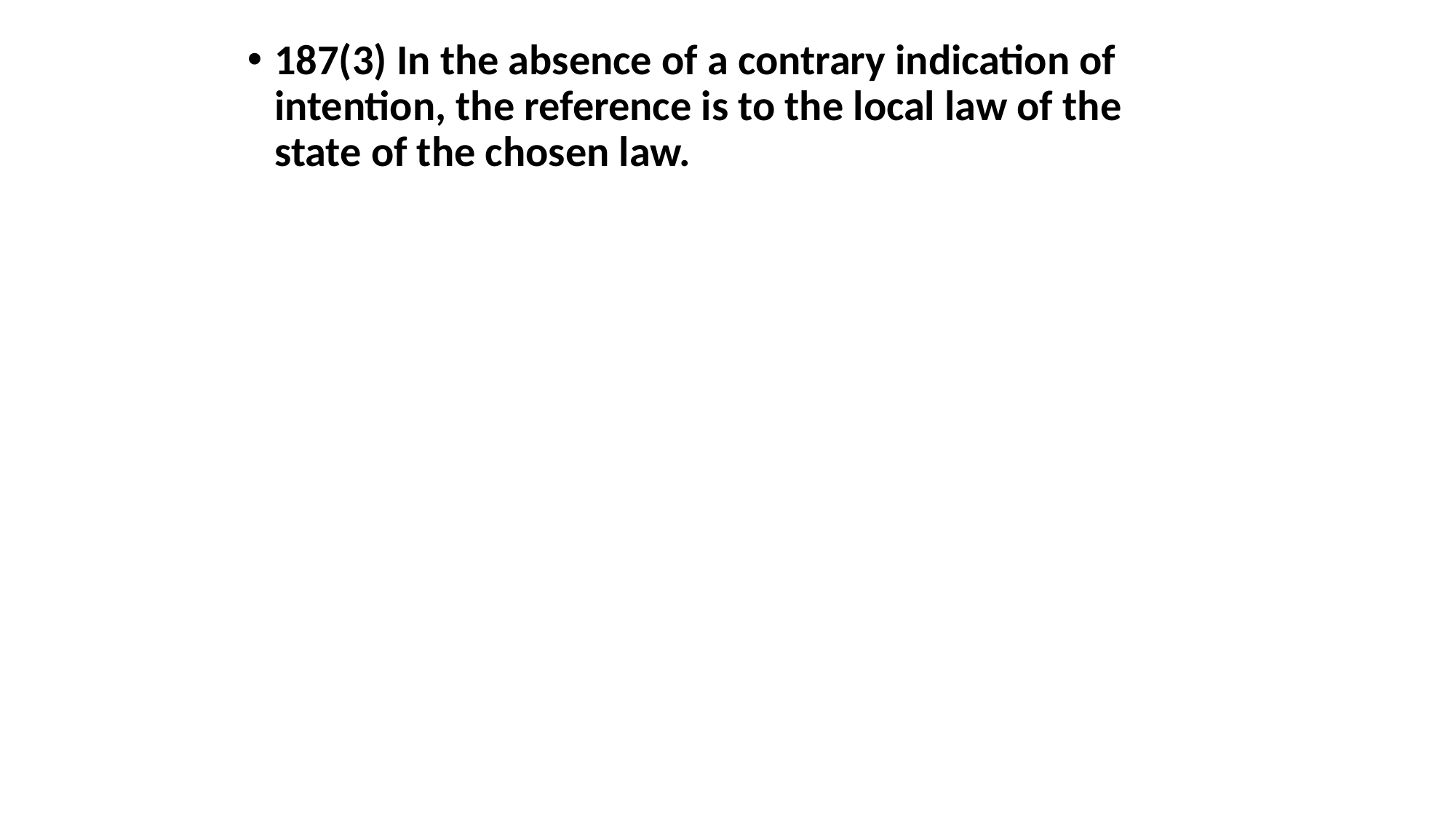

# 187(3) In the absence of a contrary indication of intention, the reference is to the local law of the state of the chosen law.